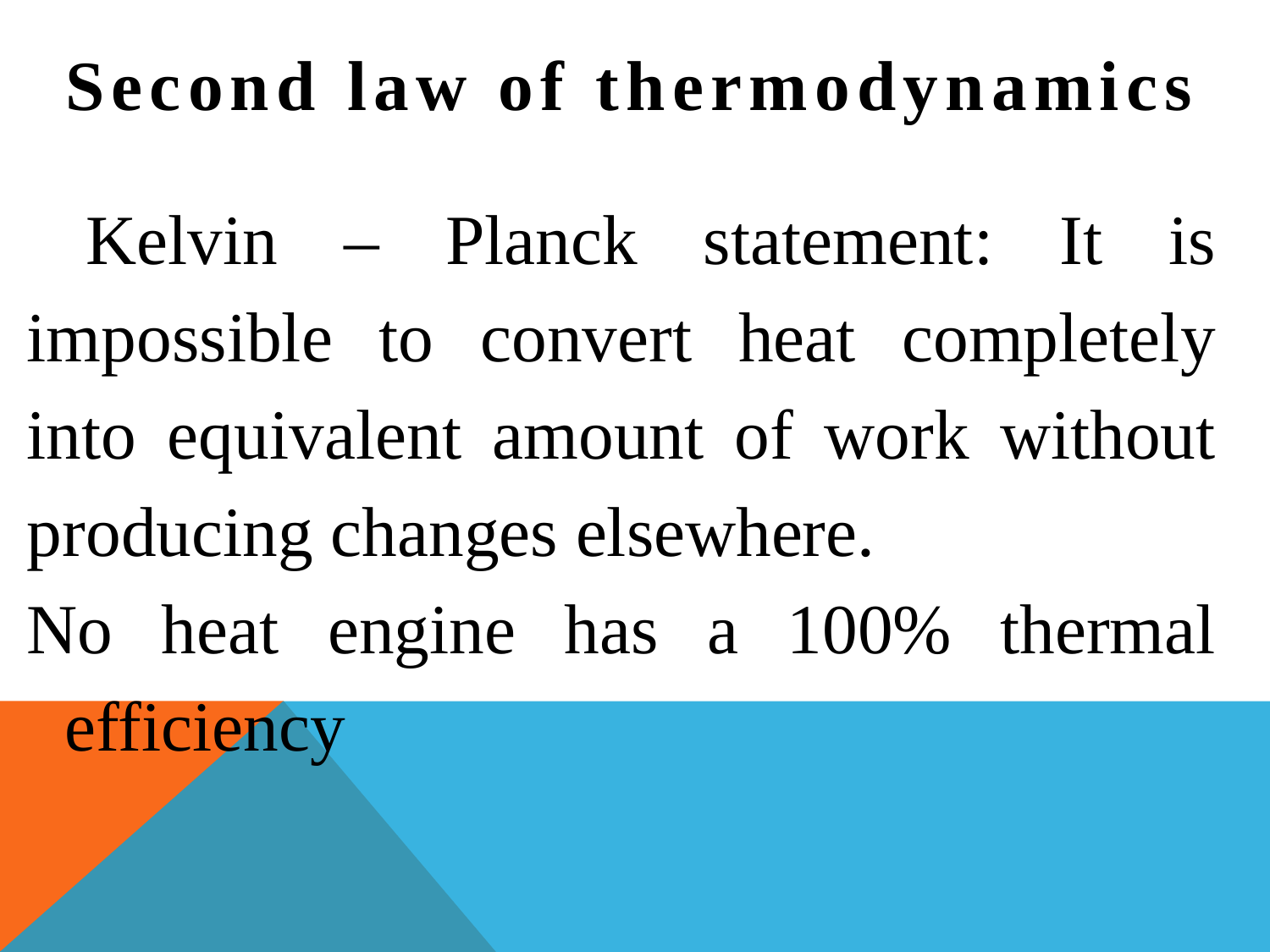

Second law of thermodynamics

 Kelvin – Planck statement: It is impossible to convert heat completely into equivalent amount of work without producing changes elsewhere.
No heat engine has a 100% thermal efficiency